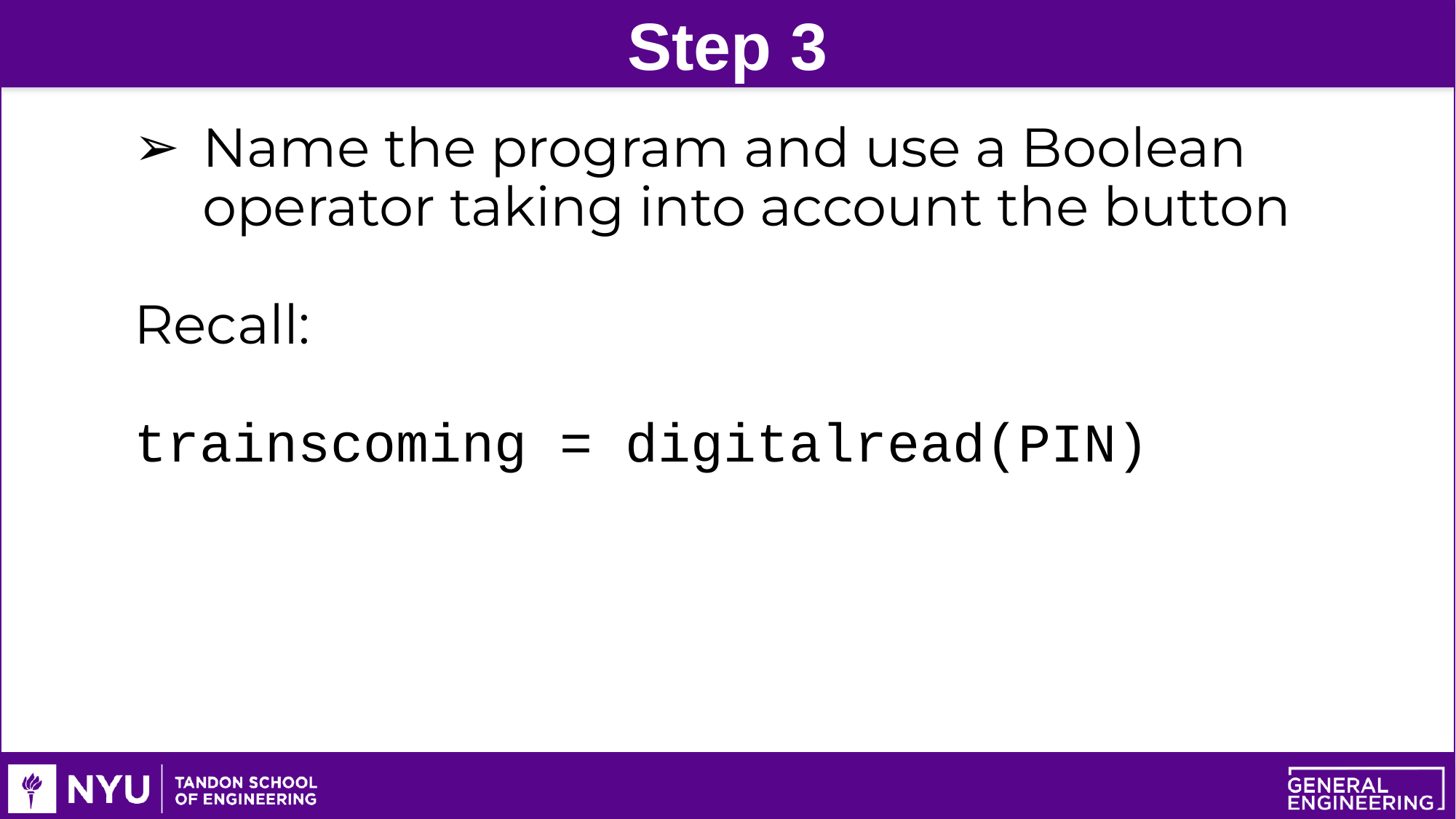

Step 3
Name the program and use a Boolean operator taking into account the button

Recall:

trainscoming = digitalread(PIN)